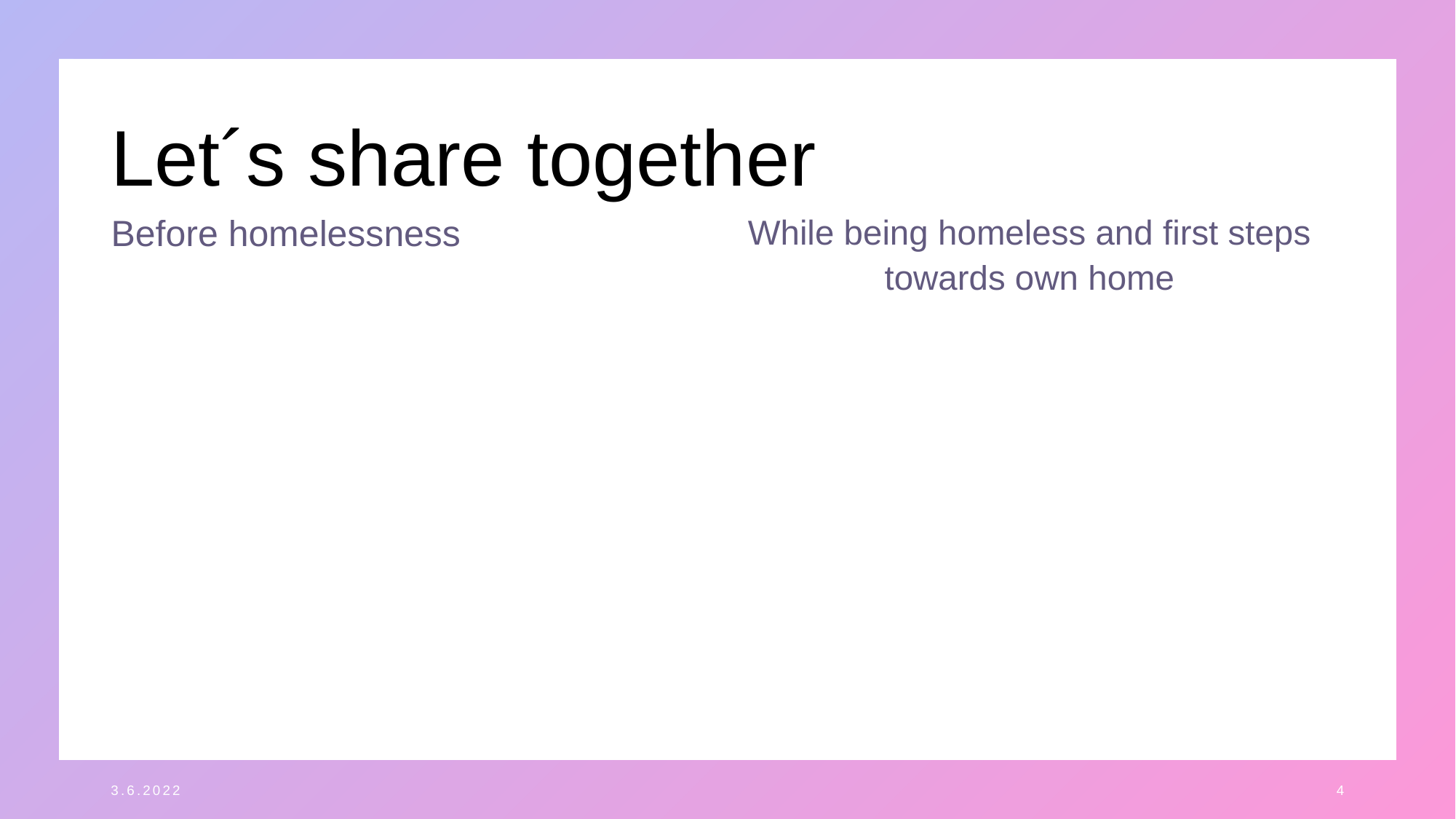

# Let´s share together
Before homelessness
While being homeless and first steps towards own home

3.6.2022
4